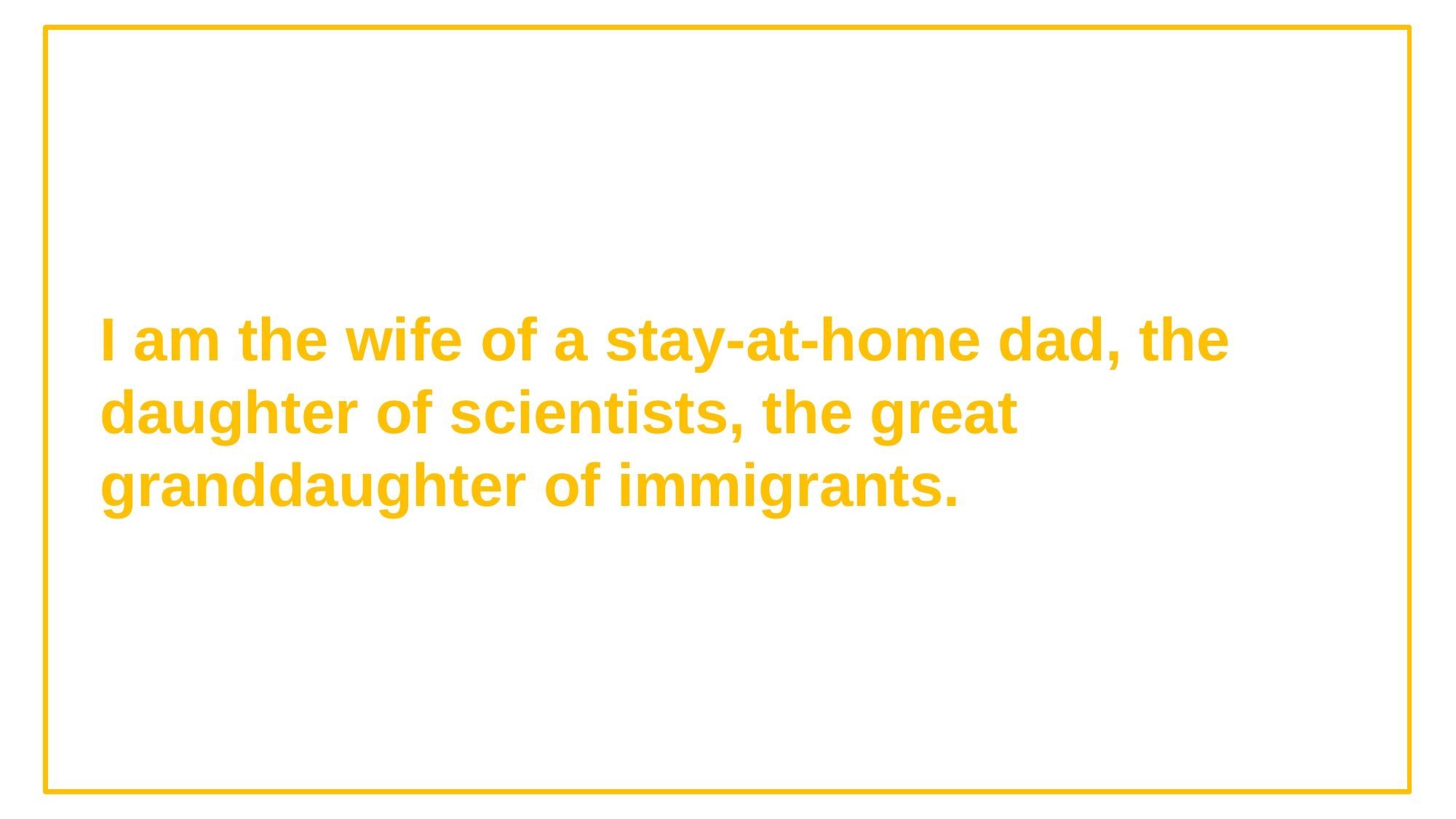

I am the wife of a stay-at-home dad, the daughter of scientists, the great granddaughter of immigrants.